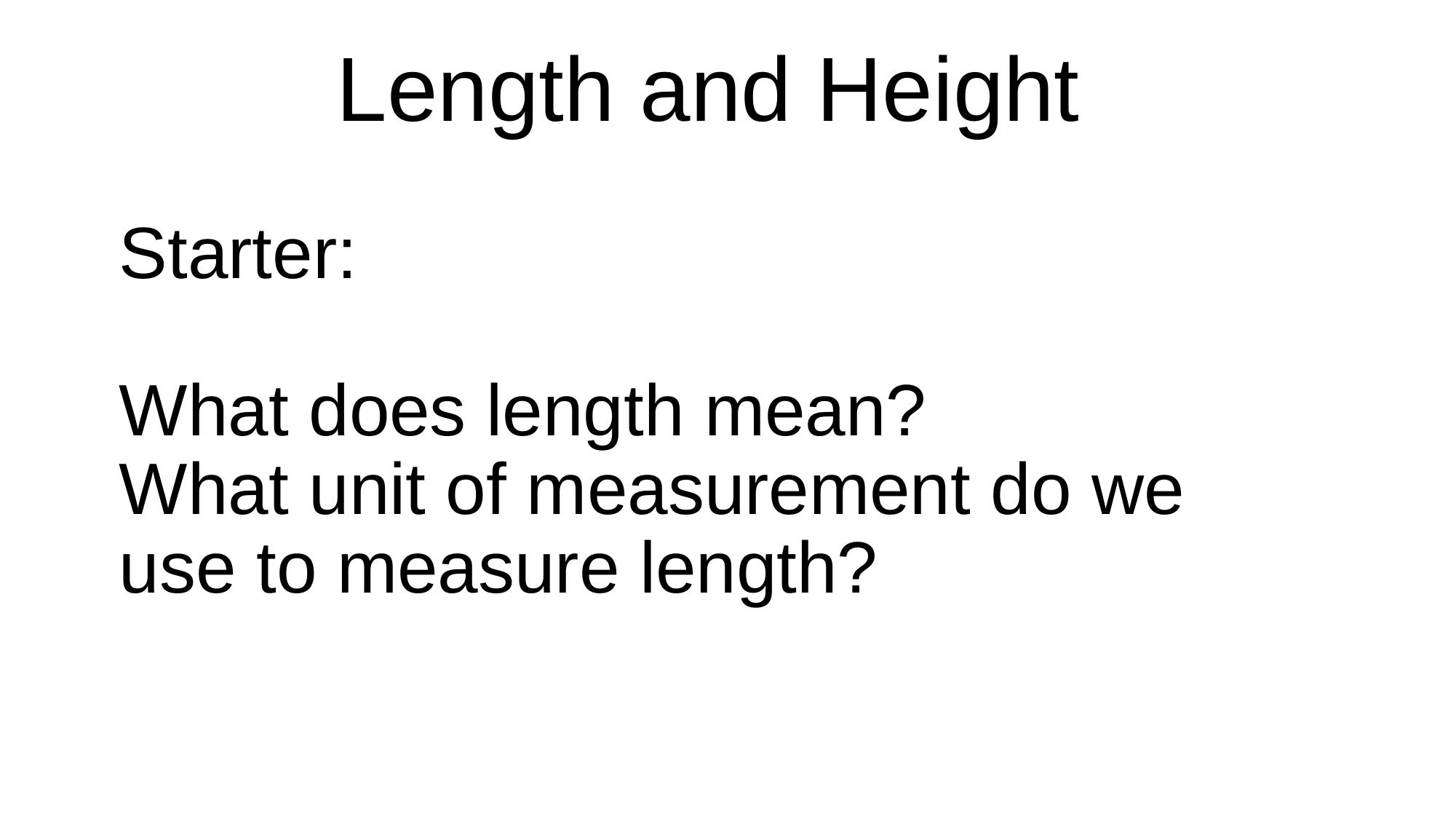

# Length and Height
Starter:

What does length mean?
What unit of measurement do we use to measure length?